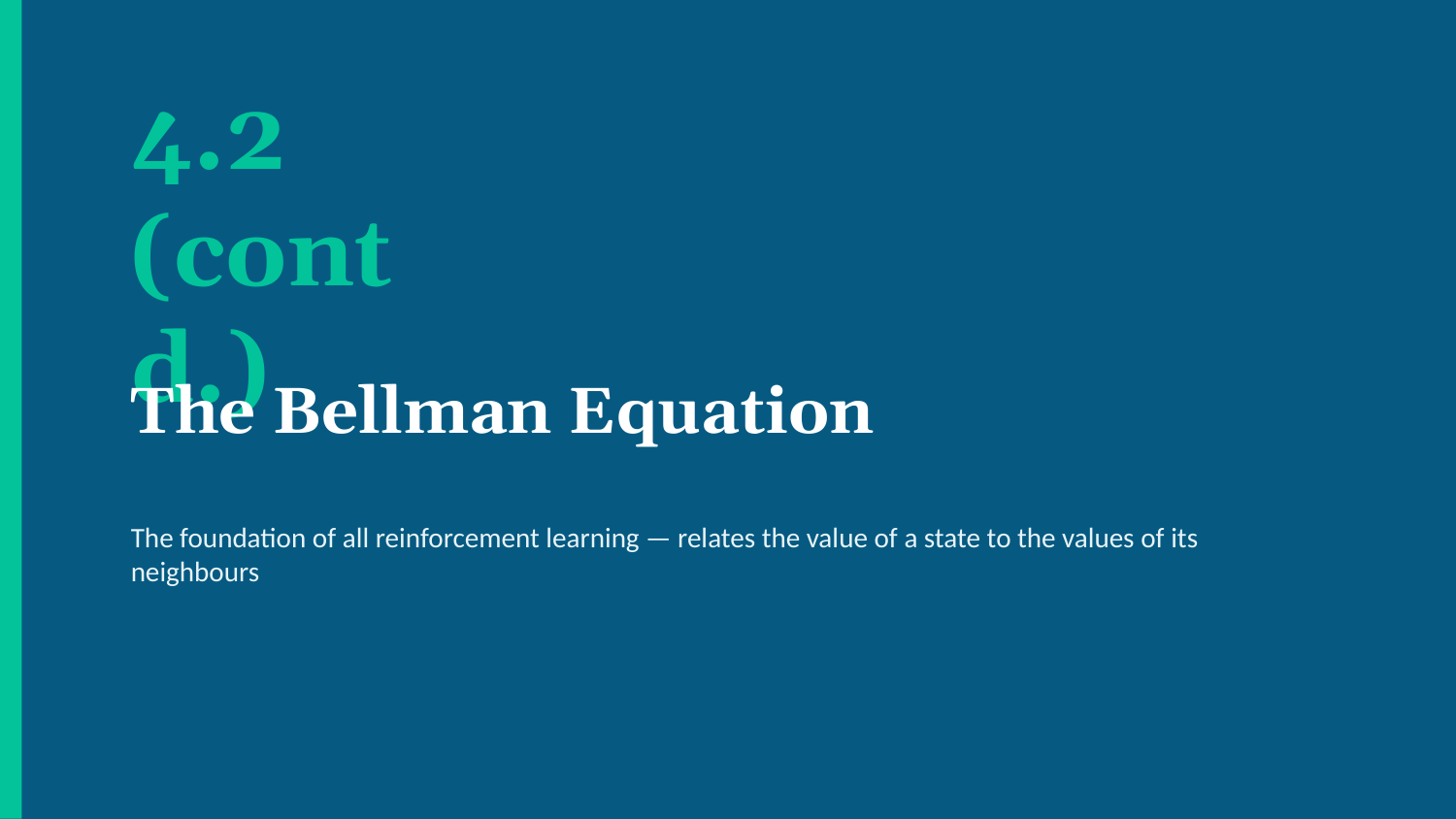

4.2 (contd.)
The Bellman Equation
The foundation of all reinforcement learning — relates the value of a state to the values of its neighbours